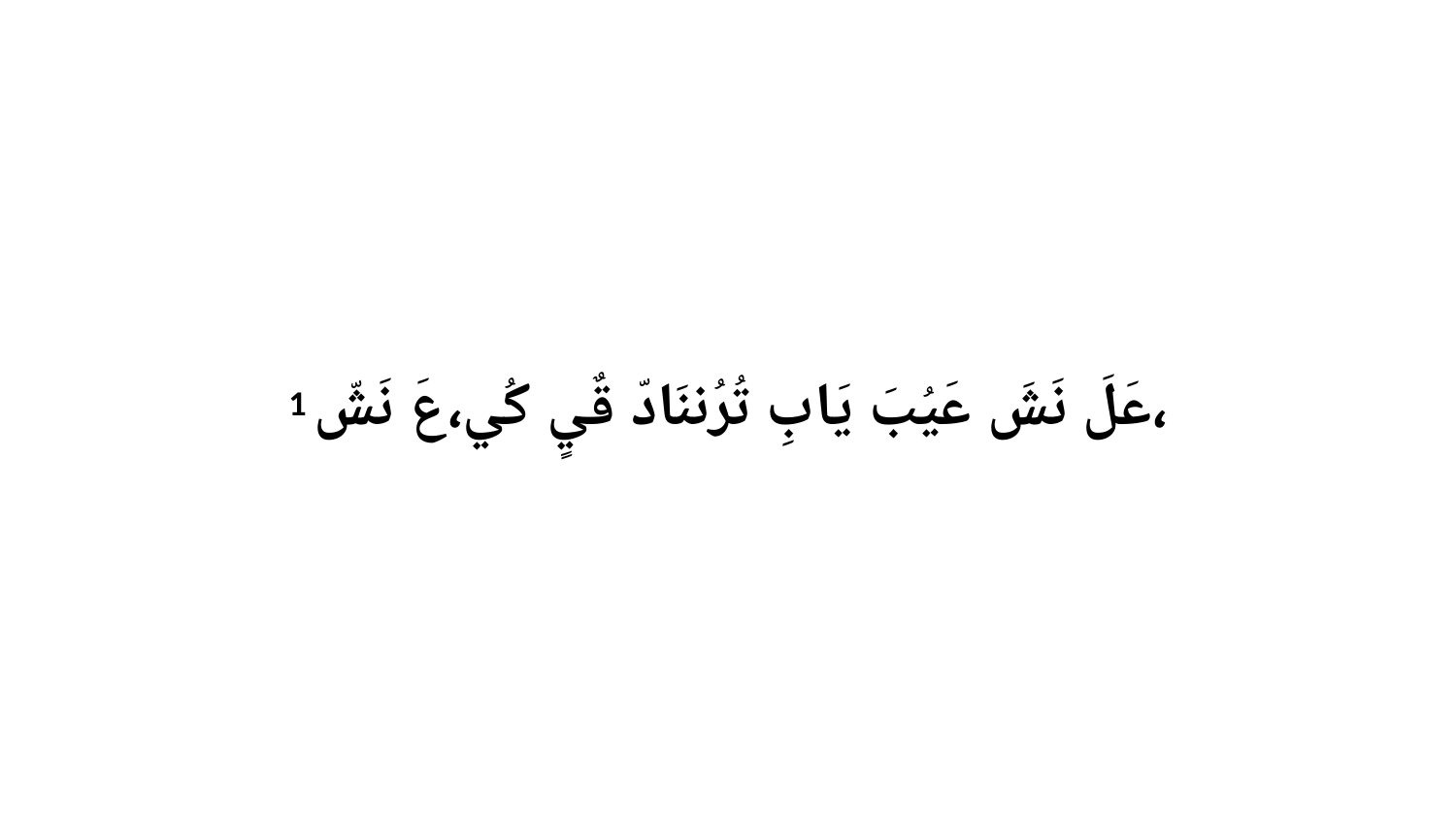

1 عَلَ نَشَ عَيُبَ يَابِ تُرُننَادّ قٌيٍ كُي،عَ نَشّ،